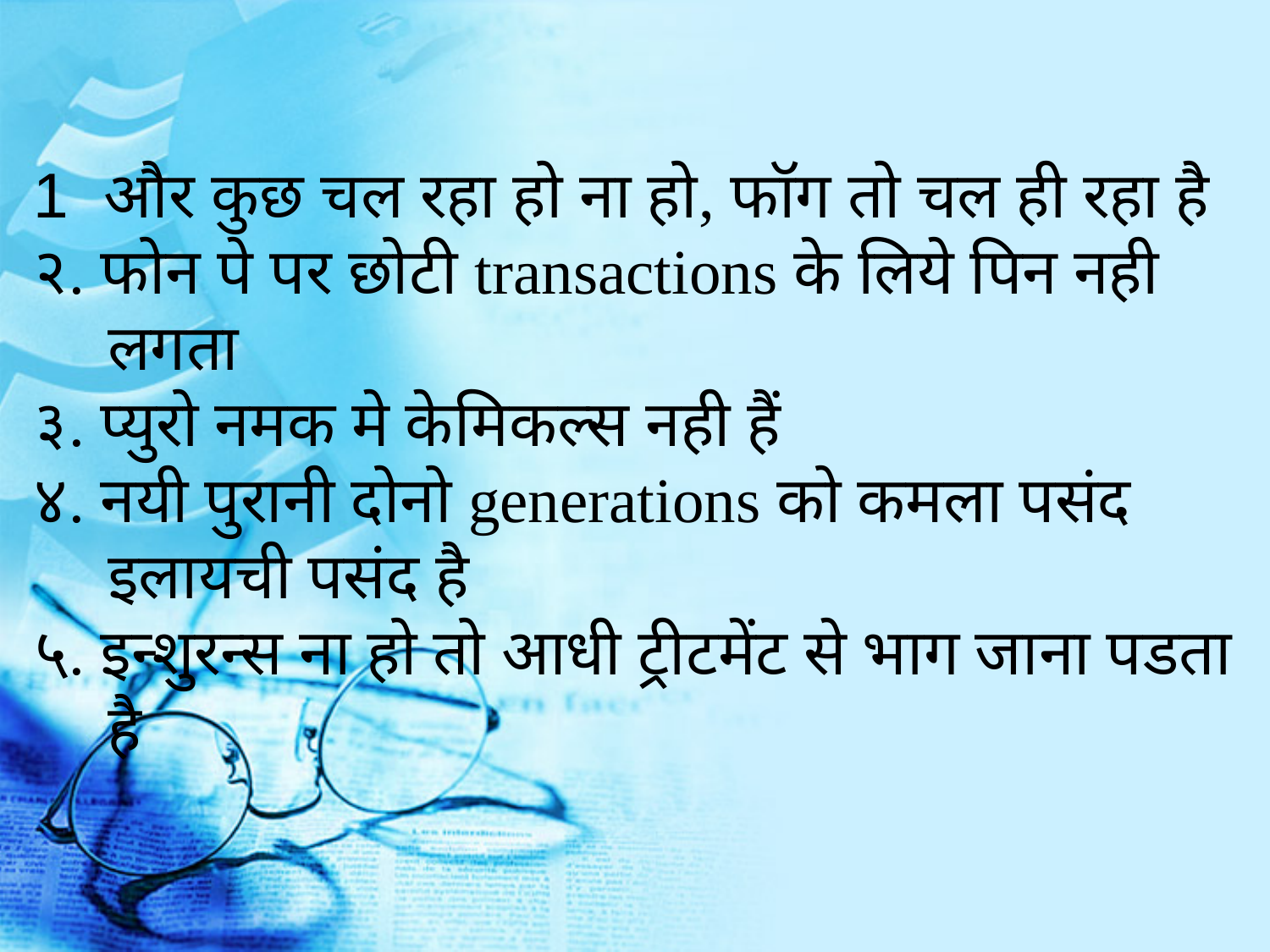

1  और कुछ चल रहा हो ना हो, फॉग तो चल ही रहा है
२. फोन पे पर छोटी transactions के लिये पिन नही लगता
३. प्युरो नमक मे केमिकल्स नही हैं
४. नयी पुरानी दोनो generations को कमला पसंद इलायची पसंद है
५. इन्शुरन्स ना हो तो आधी ट्रीटमेंट से भाग जाना पडता है